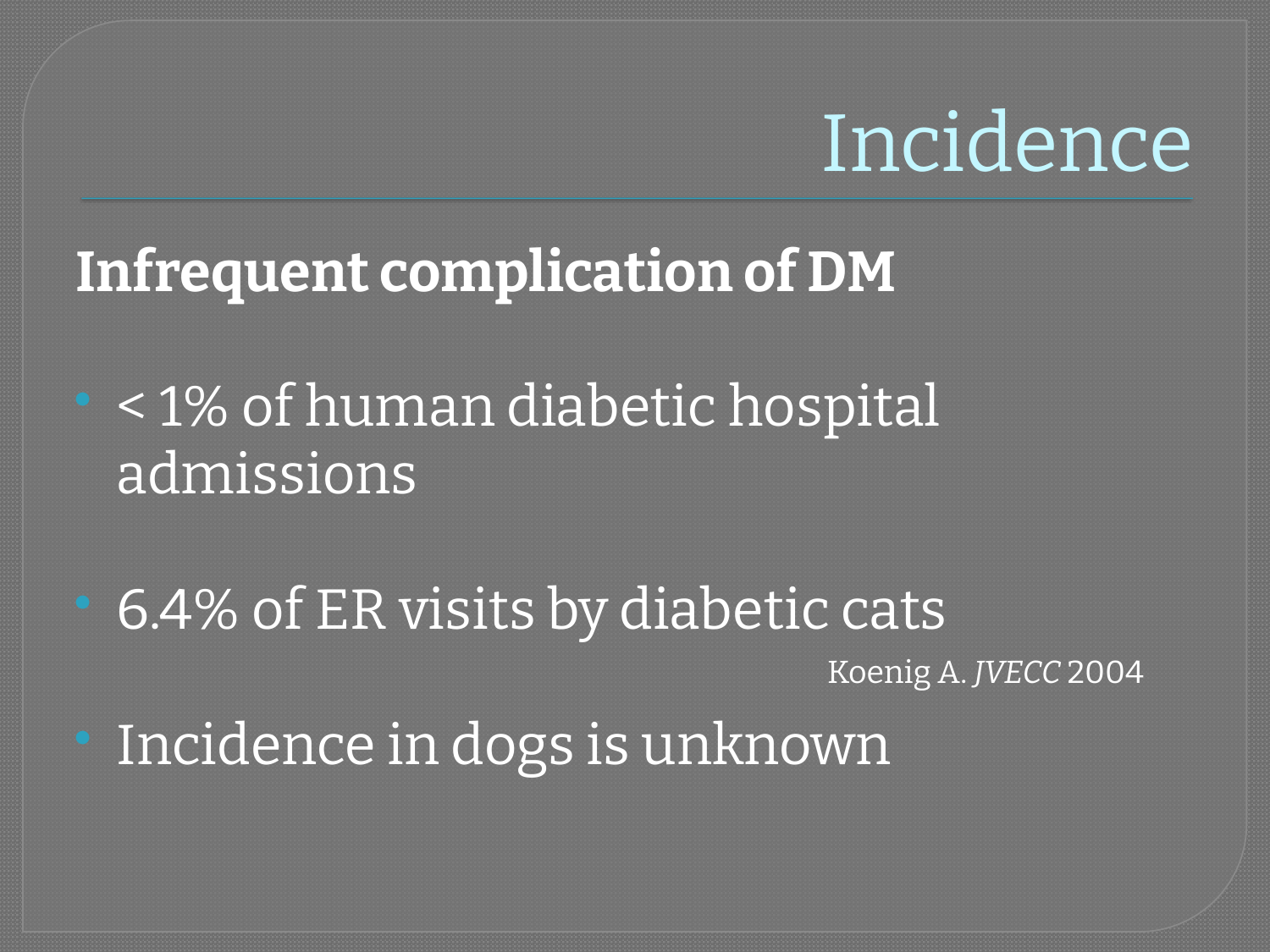

# Incidence
Infrequent complication of DM

< 1% of human diabetic hospital admissions

6.4% of ER visits by diabetic cats

Incidence in dogs is unknown
Koenig A. JVECC 2004